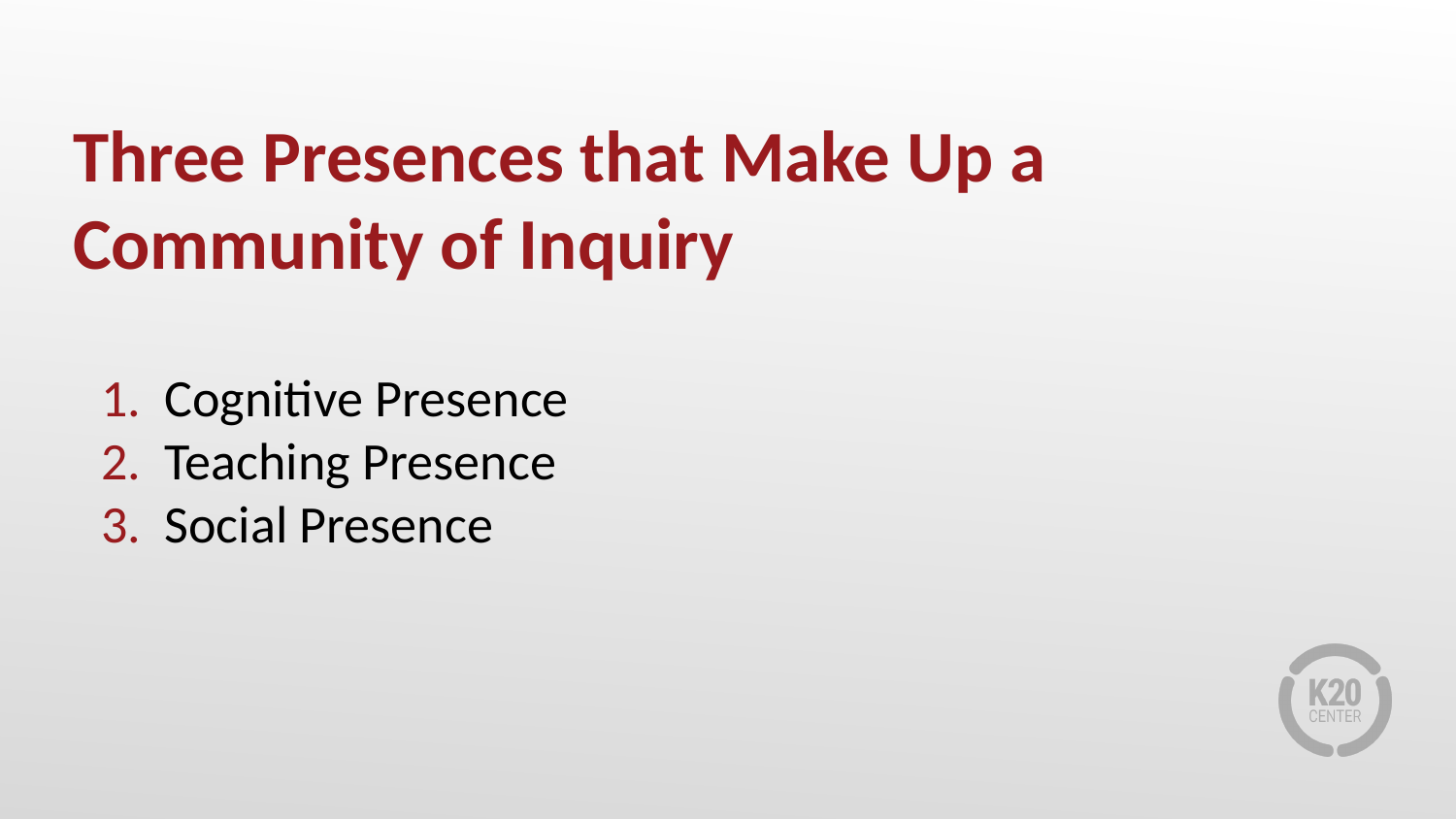

# Three Presences that Make Up a Community of Inquiry
Cognitive Presence
Teaching Presence
Social Presence